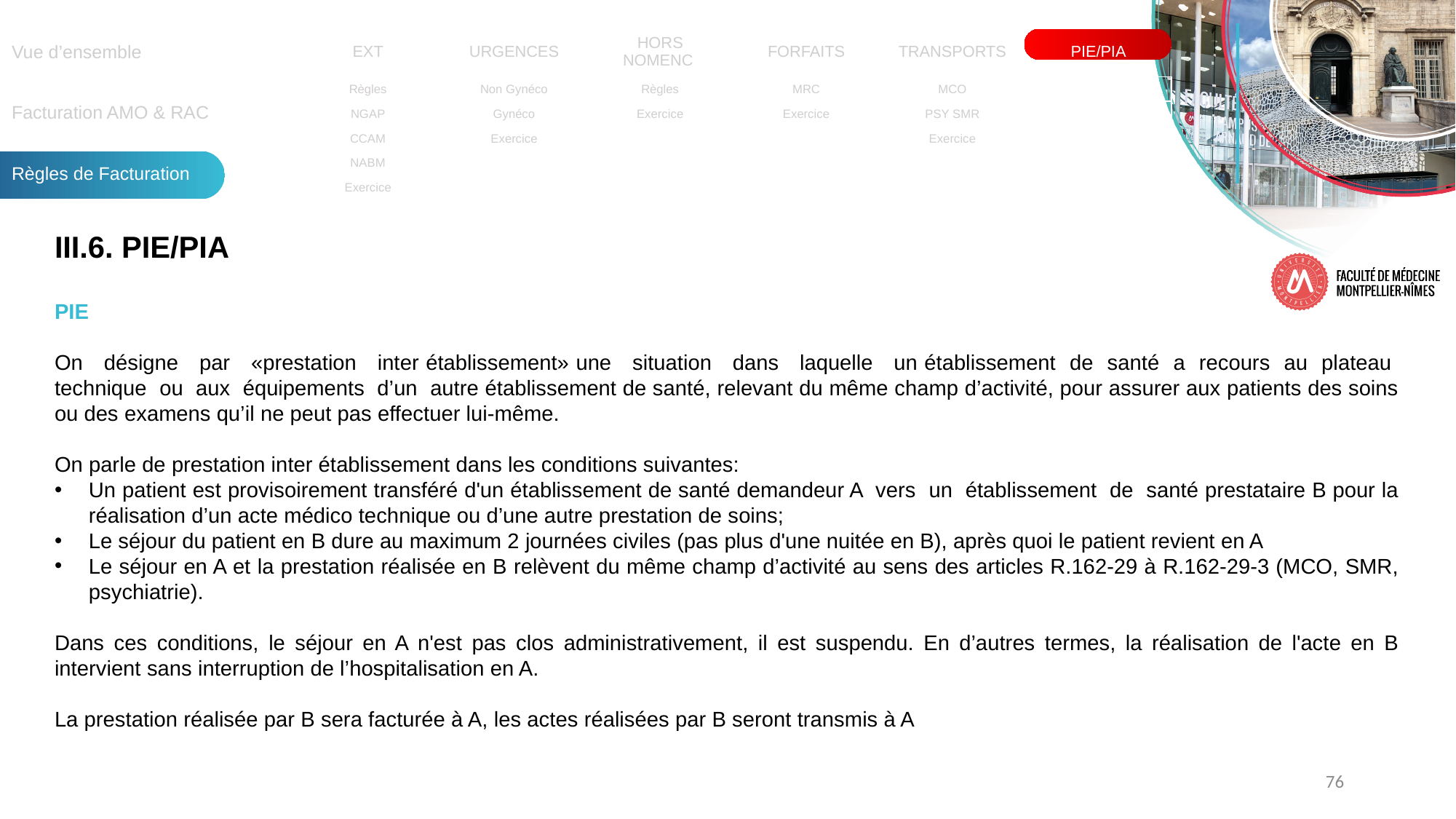

| Vue d’ensemble |
| --- |
| Facturation AMO & RAC |
| Règles de Facturation |
| EXT | URGENCES | HORS NOMENC. | FORFAITS | TRANSPORTS | PIE/PIA |
| --- | --- | --- | --- | --- | --- |

| Règles | Non Gynéco | Règles | MRC | MCO |  |
| --- | --- | --- | --- | --- | --- |
| NGAP | Gynéco | Exercice | Exercice | PSY SMR |  |
| CCAM | Exercice |  |  | Exercice |  |
| NABM |  |  |  |  |  |
| Exercice |  |  |  |  |  |

III.6. PIE/PIA
PIE

On   désigne   par   «prestation   inter établissement» une   situation   dans   laquelle   un établissement  de  santé  a  recours  au  plateau  technique  ou  aux  équipements  d’un  autre établissement de santé, relevant du même champ d’activité, pour assurer aux patients des soins ou des examens qu’il ne peut pas effectuer lui-même.

On parle de prestation inter établissement dans les conditions suivantes:
Un patient est provisoirement transféré d'un établissement de santé demandeur A  vers  un  établissement  de  santé prestataire B pour la réalisation d’un acte médico technique ou d’une autre prestation de soins;
Le séjour du patient en B dure au maximum 2 journées civiles (pas plus d'une nuitée en B), après quoi le patient revient en A
Le séjour en A et la prestation réalisée en B relèvent du même champ d’activité au sens des articles R.162-29 à R.162-29-3 (MCO, SMR, psychiatrie).

Dans ces conditions, le séjour en A n'est pas clos administrativement, il est suspendu. En d’autres termes, la réalisation de l'acte en B intervient sans interruption de l’hospitalisation en A.

La prestation réalisée par B sera facturée à A, les actes réalisées par B seront transmis à A
76